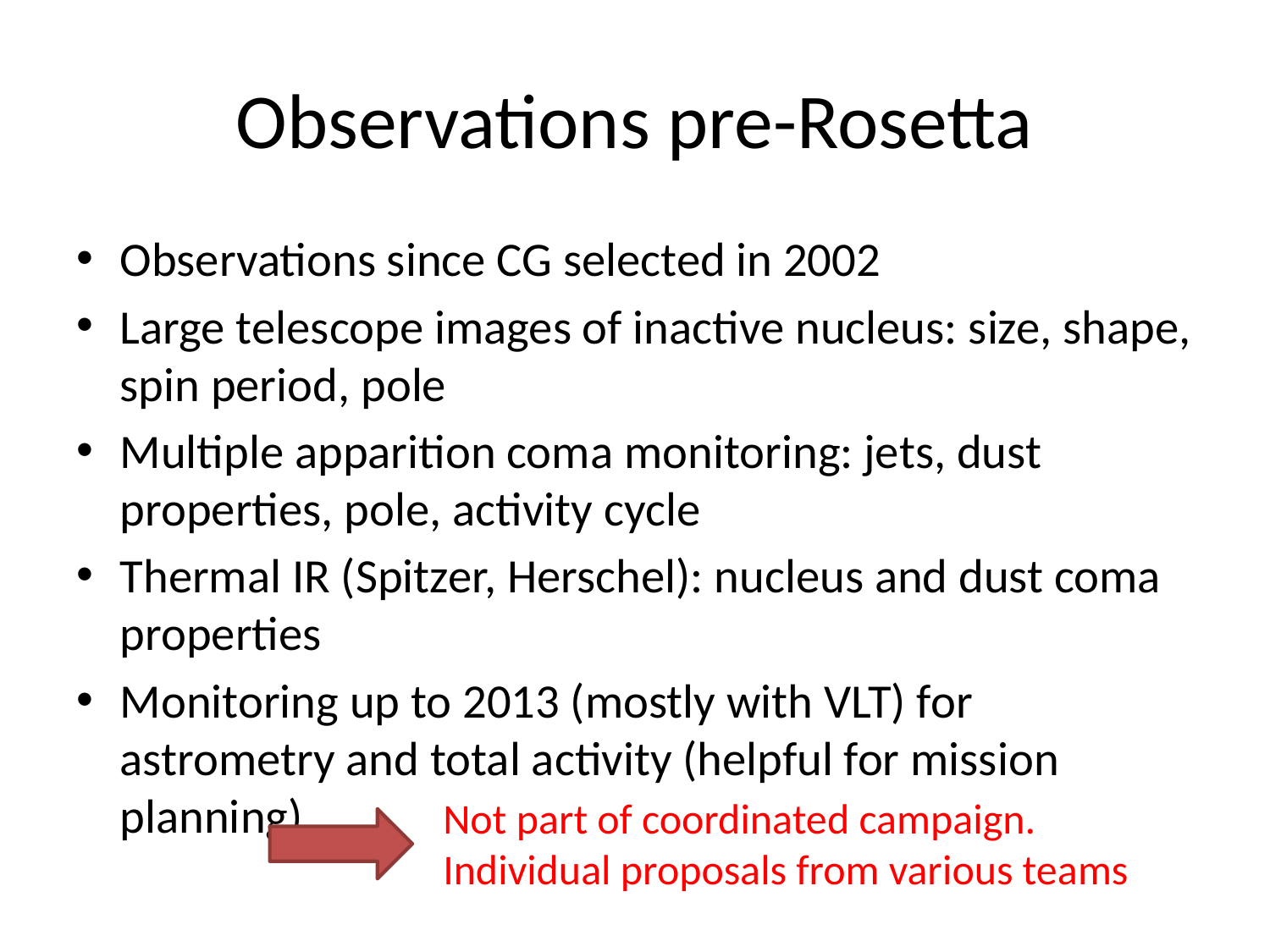

# Observations pre-Rosetta
Observations since CG selected in 2002
Large telescope images of inactive nucleus: size, shape, spin period, pole
Multiple apparition coma monitoring: jets, dust properties, pole, activity cycle
Thermal IR (Spitzer, Herschel): nucleus and dust coma properties
Monitoring up to 2013 (mostly with VLT) for astrometry and total activity (helpful for mission planning)
Not part of coordinated campaign.
Individual proposals from various teams